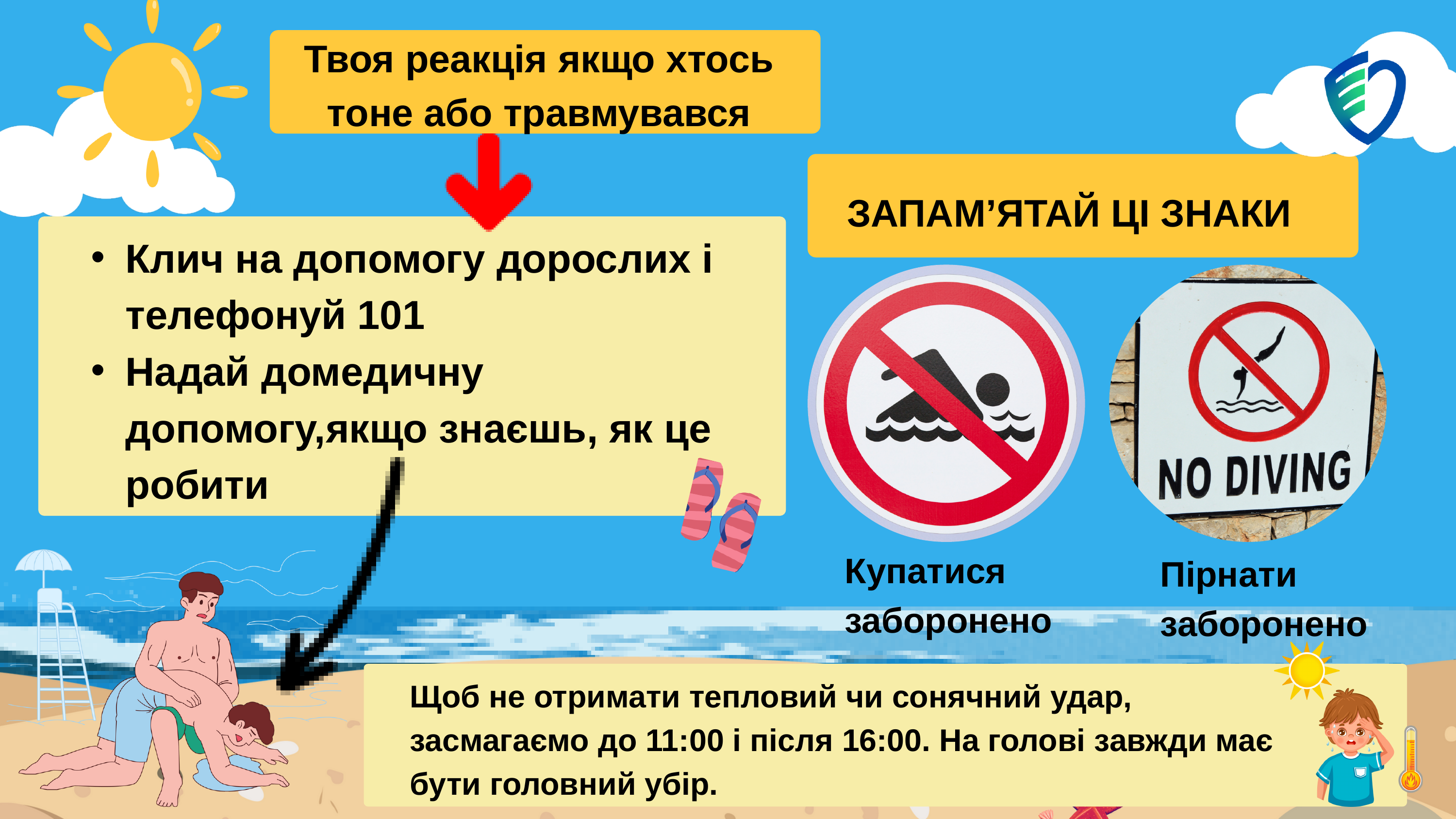

Твоя реакція якщо хтось тоне або травмувався

ЗАПАМ’ЯТАЙ ЦІ ЗНАКИ

Клич на допомогу дорослих і телефонуй 101
Надай домедичну допомогу,якщо знаєшь, як це робити

Купатися заборонено
Пірнати заборонено

Щоб не отримати тепловий чи сонячний удар, засмагаємо до 11:00 і після 16:00. На голові завжди має бути головний убір.